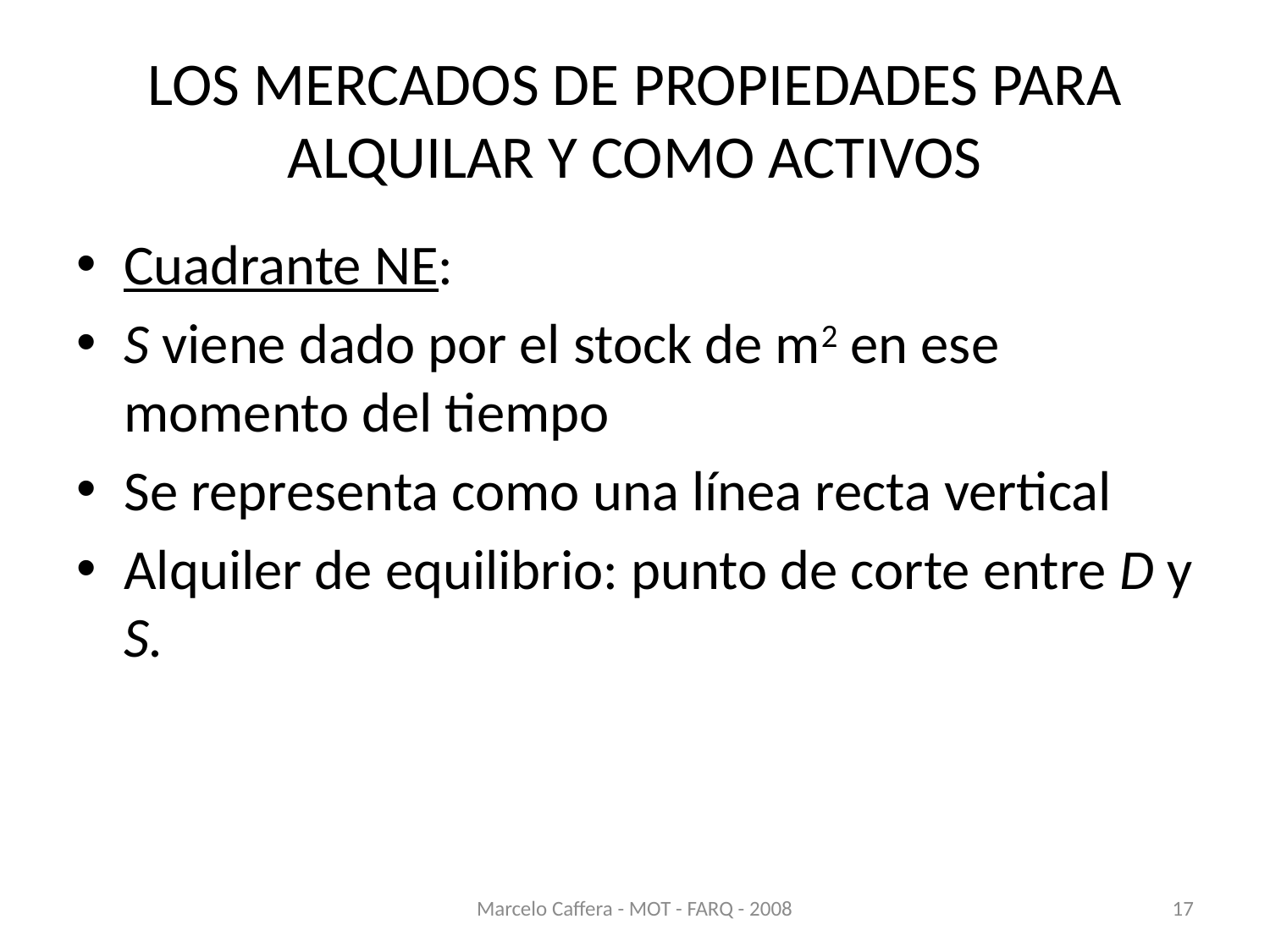

# LOS MERCADOS DE PROPIEDADES PARA ALQUILAR Y COMO ACTIVOS
Cuadrante NE:
S viene dado por el stock de m2 en ese momento del tiempo
Se representa como una línea recta vertical
Alquiler de equilibrio: punto de corte entre D y S.
Marcelo Caffera - MOT - FARQ - 2008
17